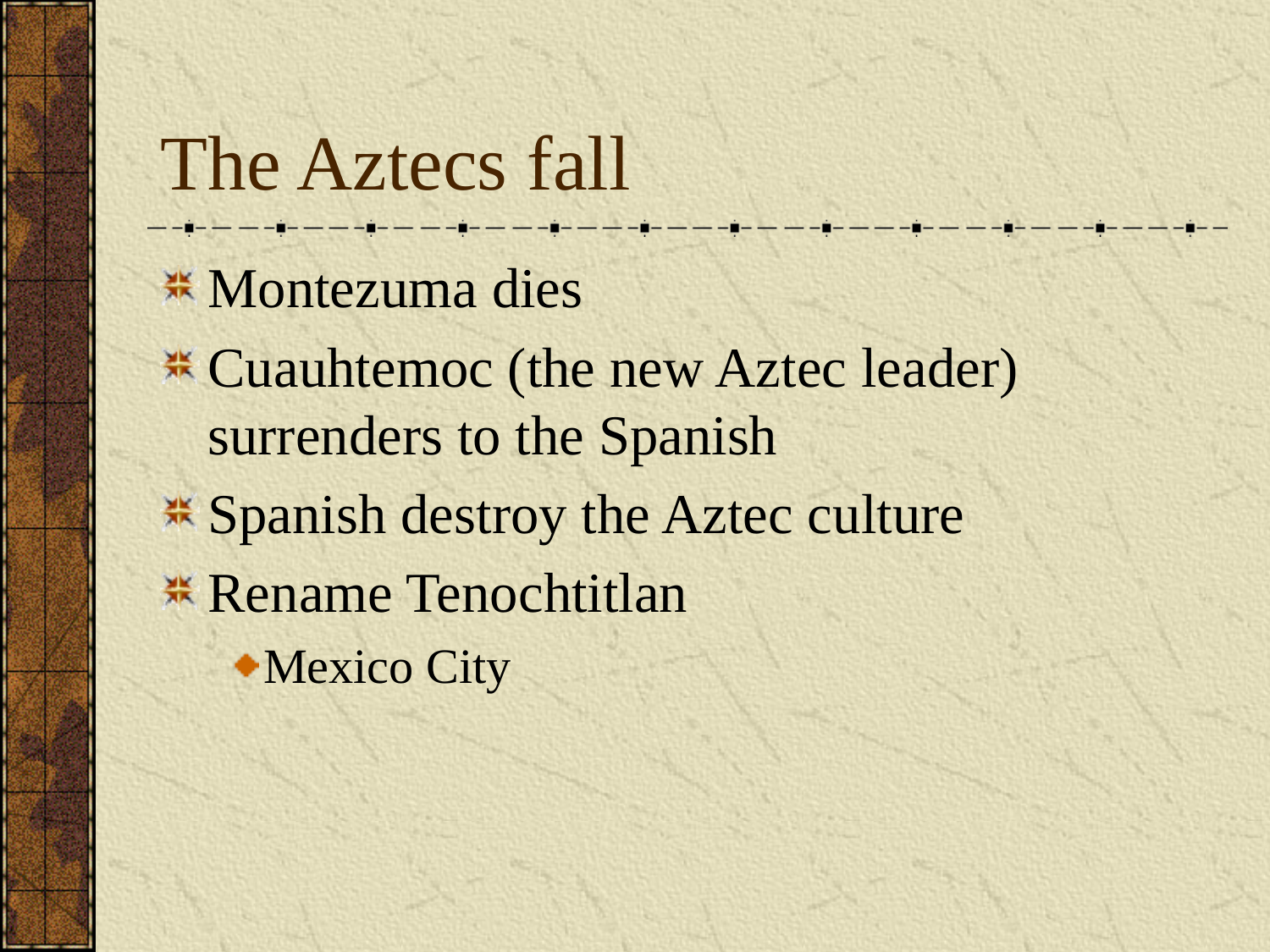

# The Aztecs fall
Montezuma dies
Cuauhtemoc (the new Aztec leader) surrenders to the Spanish
Spanish destroy the Aztec culture
Rename Tenochtitlan
Mexico City